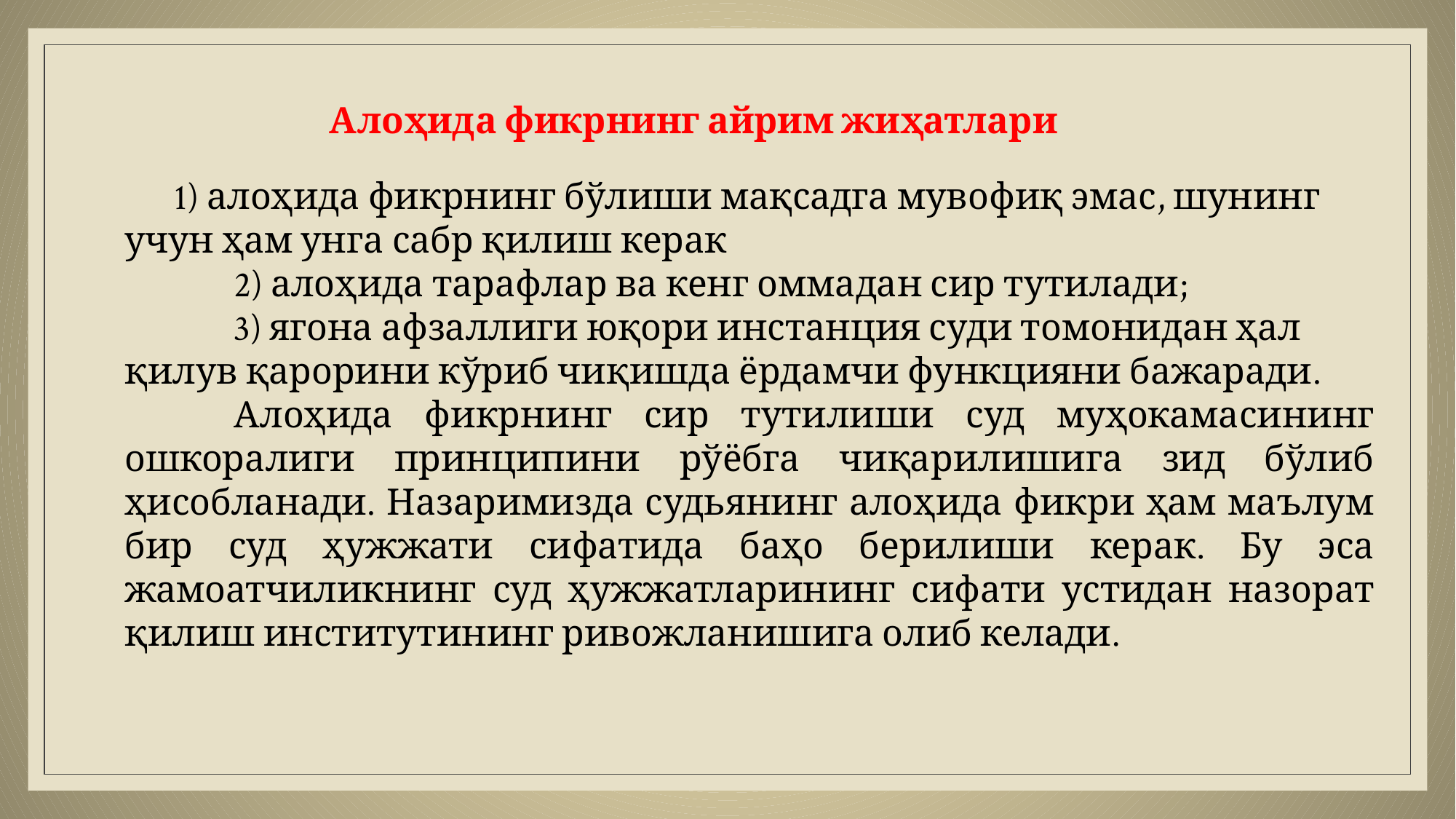

# Алоҳида фикрнинг айрим жиҳатлари
      1) алоҳида фикрнинг бўлиши мақсадга мувофиқ эмас, шунинг учун ҳам унга сабр қилиш керак
	2) алоҳида тарафлар ва кенг оммадан сир тутилади;
	3) ягона афзаллиги юқори инстанция суди томонидан ҳал қилув қарорини кўриб чиқишда ёрдамчи функцияни бажаради.
	Алоҳида фикрнинг сир тутилиши суд муҳокамасининг ошкоралиги принципини рўёбга чиқарилишига зид бўлиб ҳисобланади. Назаримизда судьянинг алоҳида фикри ҳам маълум бир суд ҳужжати сифатида баҳо берилиши керак. Бу эса жамоатчиликнинг суд ҳужжатларининг сифати устидан назорат қилиш институтининг ривожланишига олиб келади.